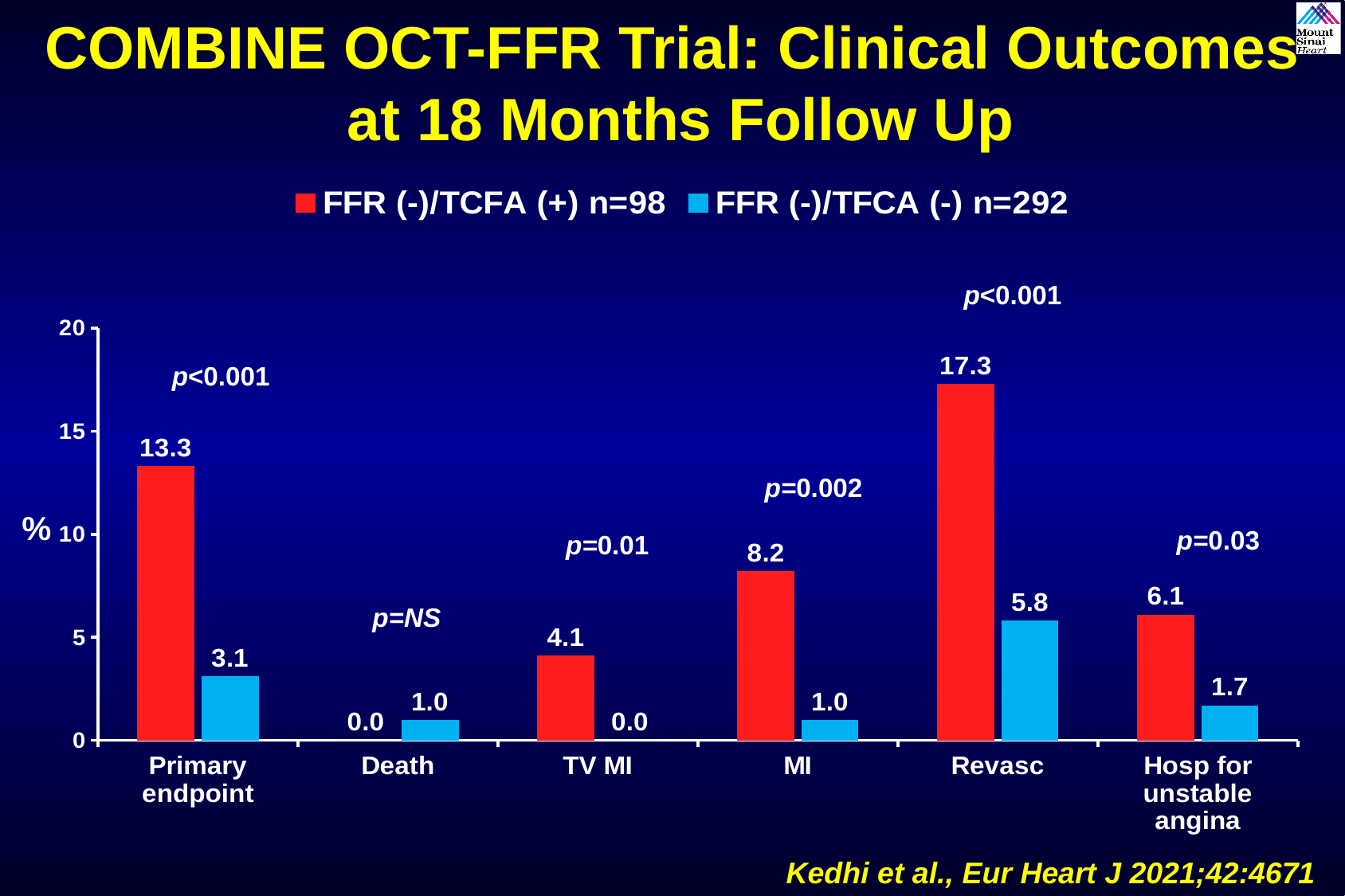

COMBINE OCT-FFR Trial: Clinical Outcomes
 at 18 Months Follow Up

### Chart

| Category | FFR (-)/TCFA (+) n=98 | FFR (-)/TFCA (-) n=292 |
|---|---|---|
| Primary endpoint | 13.3 | 3.1 |
| Death | 0.0 | 1.0 |
| TV MI | 4.1 | 0.0 |
| MI | 8.2 | 1.0 |
| Revasc | 17.3 | 5.8 |
| Hosp for unstable angina | 6.1 | 1.7 |
p<0.001
p<0.001
p=0.002
%
p=0.03
p=0.01
p=NS
Kedhi et al., Eur Heart J 2021;42:4671